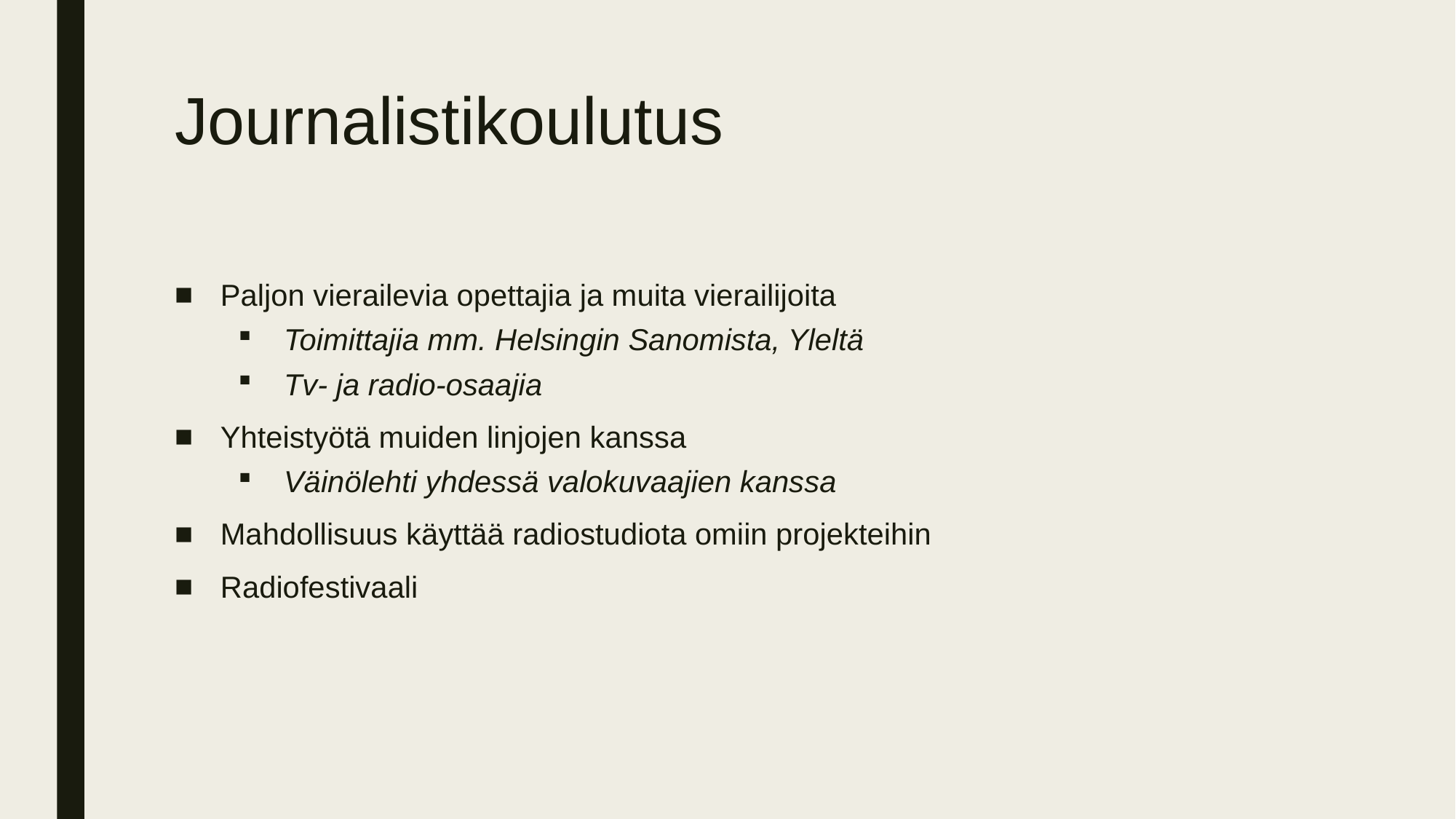

# Journalistikoulutus
Paljon vierailevia opettajia ja muita vierailijoita
Toimittajia mm. Helsingin Sanomista, Yleltä
Tv- ja radio-osaajia
Yhteistyötä muiden linjojen kanssa
Väinölehti yhdessä valokuvaajien kanssa
Mahdollisuus käyttää radiostudiota omiin projekteihin
Radiofestivaali